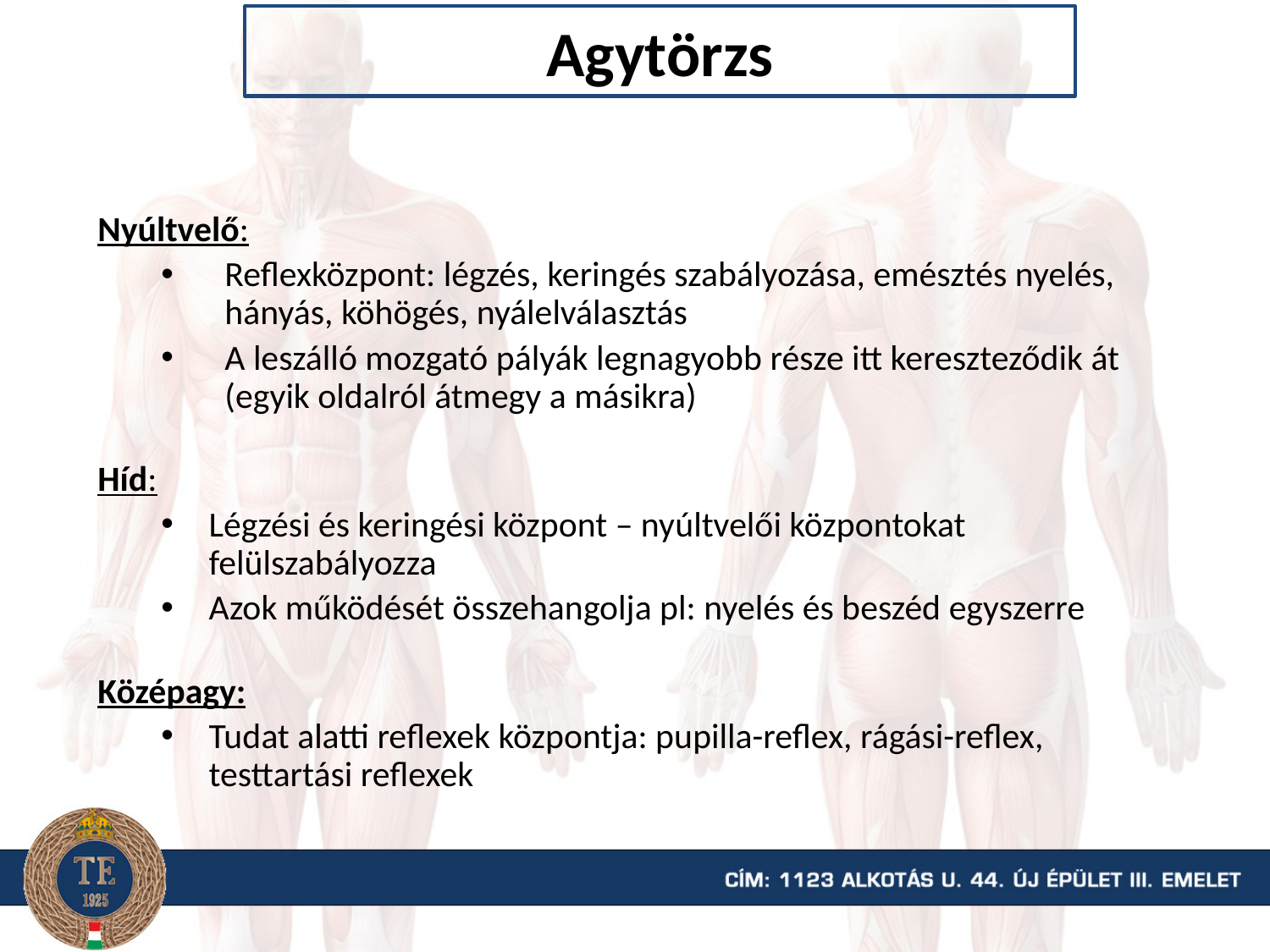

# Agytörzs
Nyúltvelő:
Reflexközpont: légzés, keringés szabályozása, emésztés nyelés, hányás, köhögés, nyálelválasztás
A leszálló mozgató pályák legnagyobb része itt kereszteződik át (egyik oldalról átmegy a másikra)
Híd:
Légzési és keringési központ – nyúltvelői központokat felülszabályozza
Azok működését összehangolja pl: nyelés és beszéd egyszerre
Középagy:
Tudat alatti reflexek központja: pupilla-reflex, rágási-reflex, testtartási reflexek